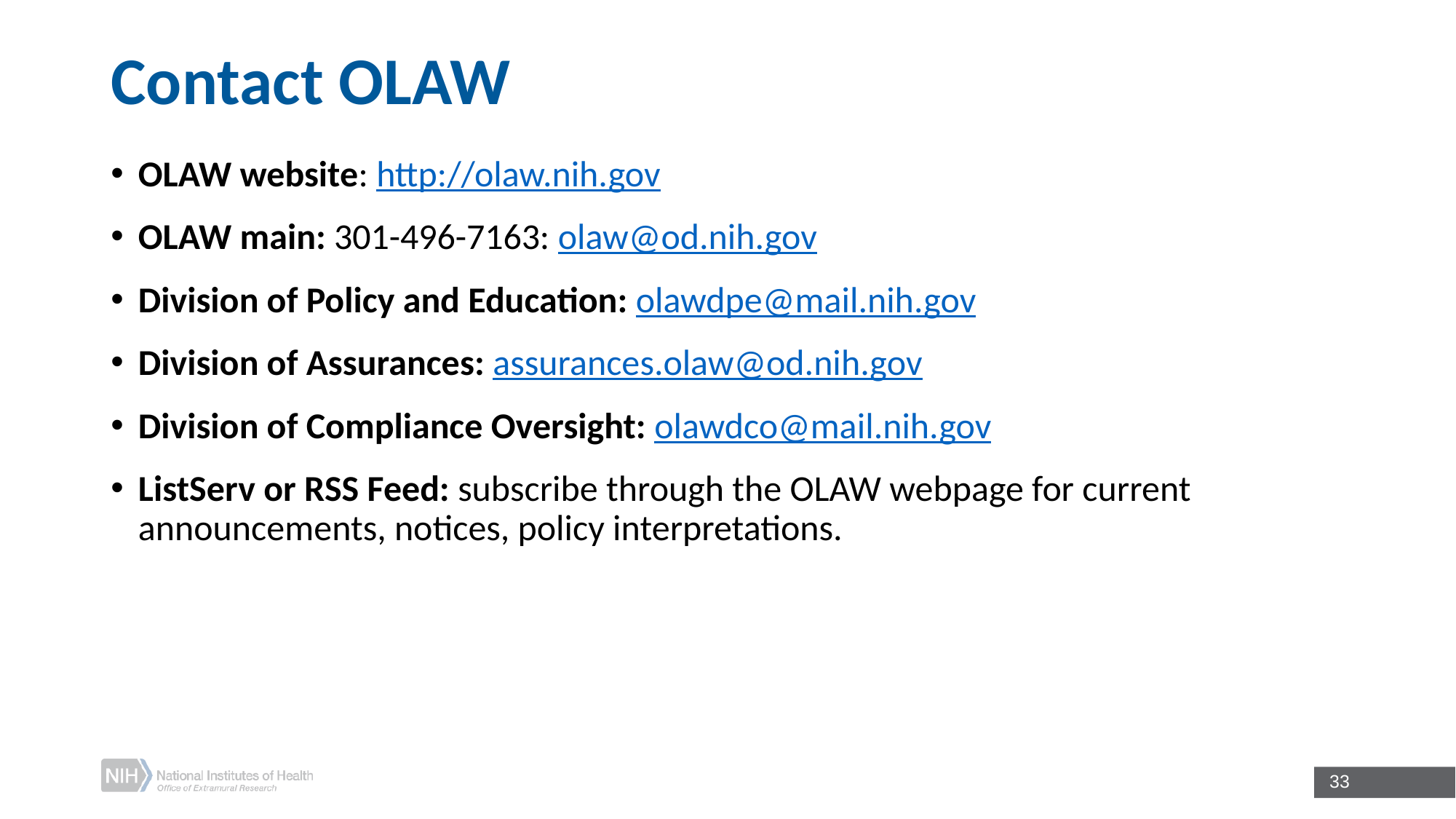

# Contact OLAW
OLAW website: http://olaw.nih.gov
OLAW main: 301-496-7163: olaw@od.nih.gov
Division of Policy and Education: olawdpe@mail.nih.gov
Division of Assurances: assurances.olaw@od.nih.gov
Division of Compliance Oversight: olawdco@mail.nih.gov
ListServ or RSS Feed: subscribe through the OLAW webpage for current announcements, notices, policy interpretations.

33